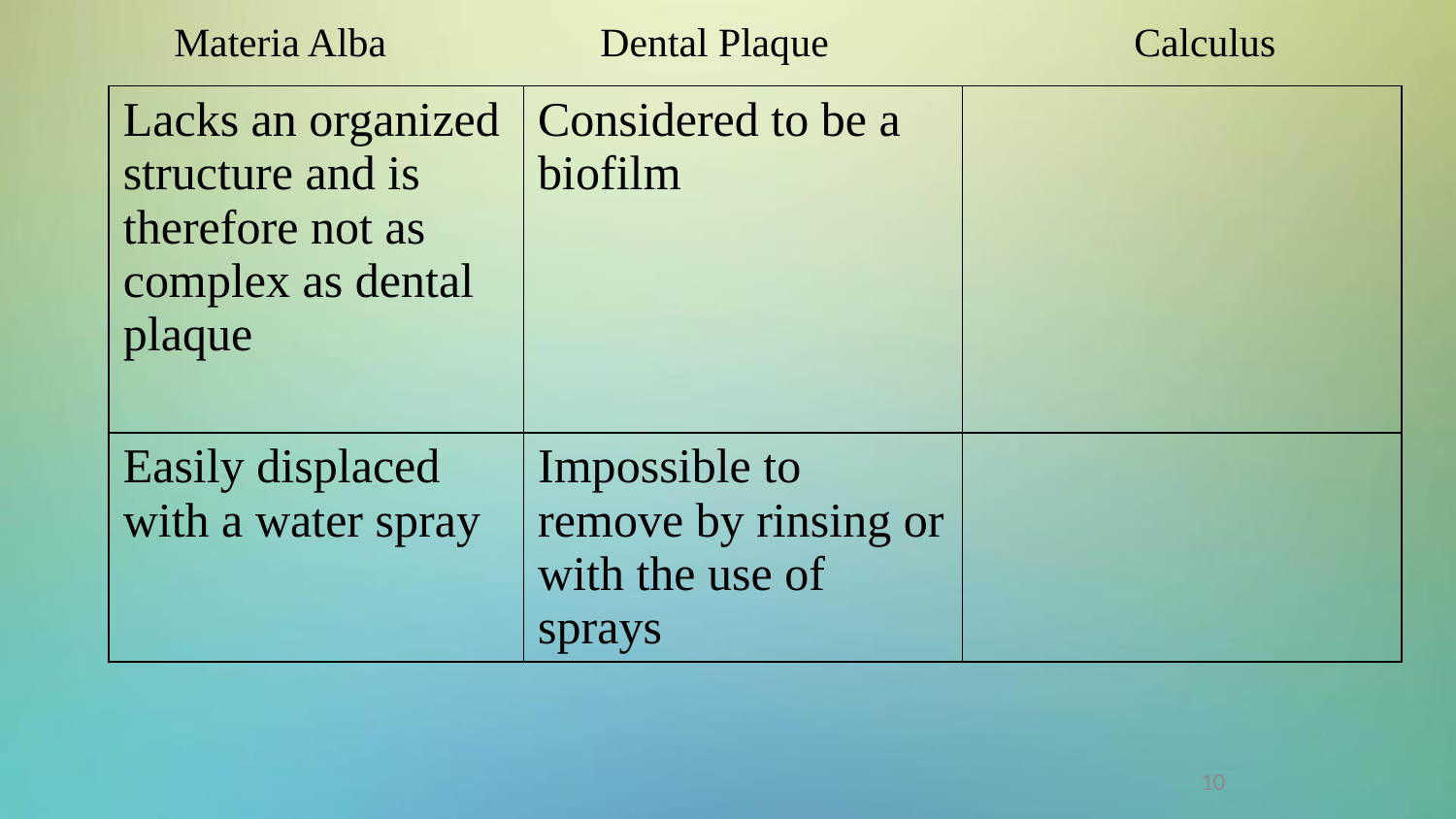

Materia Alba                     Dental Plaque                              Calculus
| Lacks an organized structure and is therefore not as complex as dental plaque | Considered to be a biofilm |  |
| --- | --- | --- |
| Easily displaced with a water spray | Impossible to remove by rinsing or with the use of sprays |  |
10